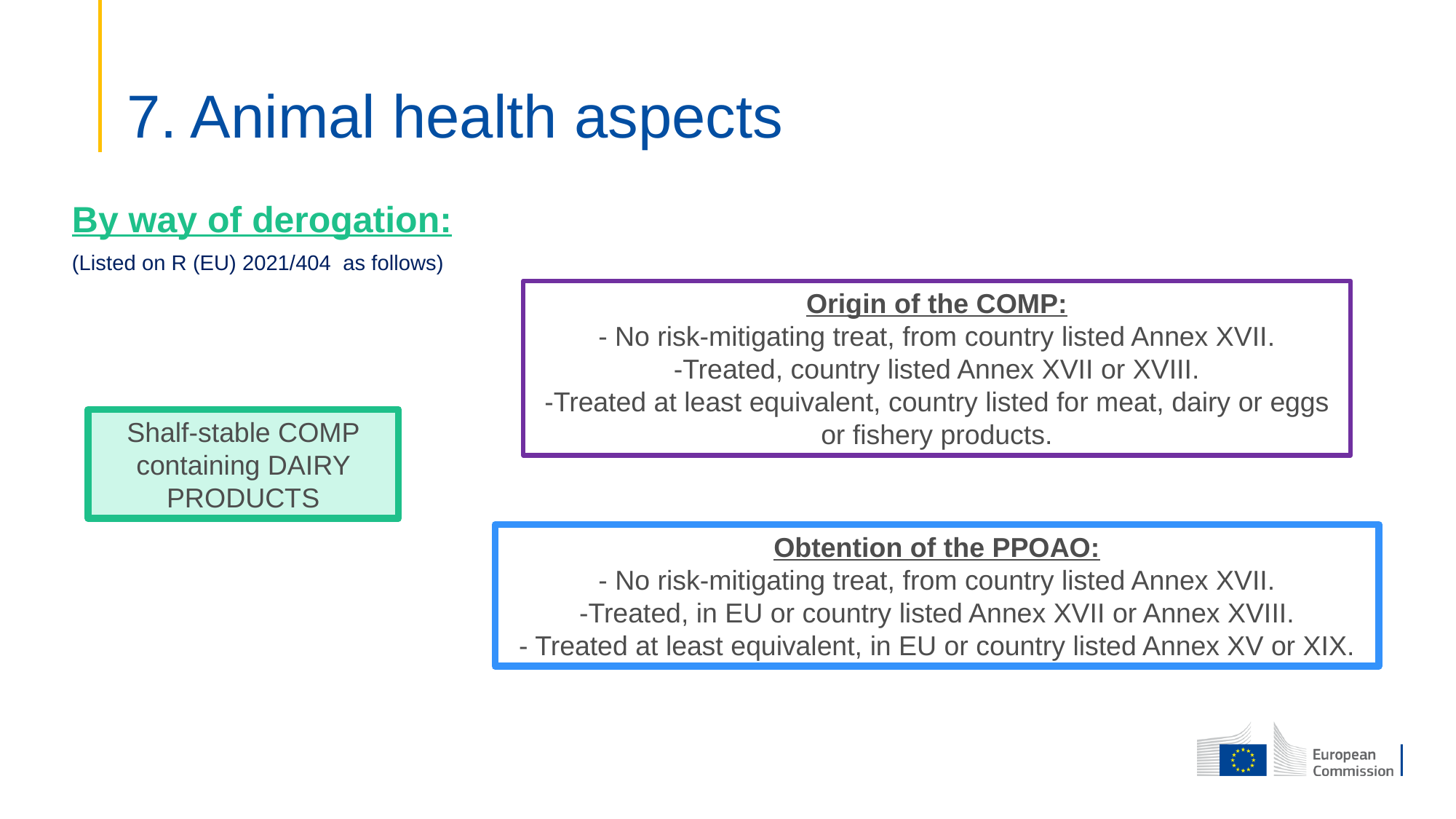

# 7. Animal health aspects
By way of derogation:
(Listed on R (EU) 2021/404  as follows)
Origin of the COMP:
- No risk-mitigating treat, from country listed Annex XVII.
-Treated, country listed Annex XVII or XVIII.
-Treated at least equivalent, country listed for meat, dairy or eggs or fishery products.
Shalf-stable COMP containing DAIRY PRODUCTS
Obtention of the PPOAO:
- No risk-mitigating treat, from country listed Annex XVII.
-Treated, in EU or country listed Annex XVII or Annex XVIII.
- Treated at least equivalent, in EU or country listed Annex XV or XIX.